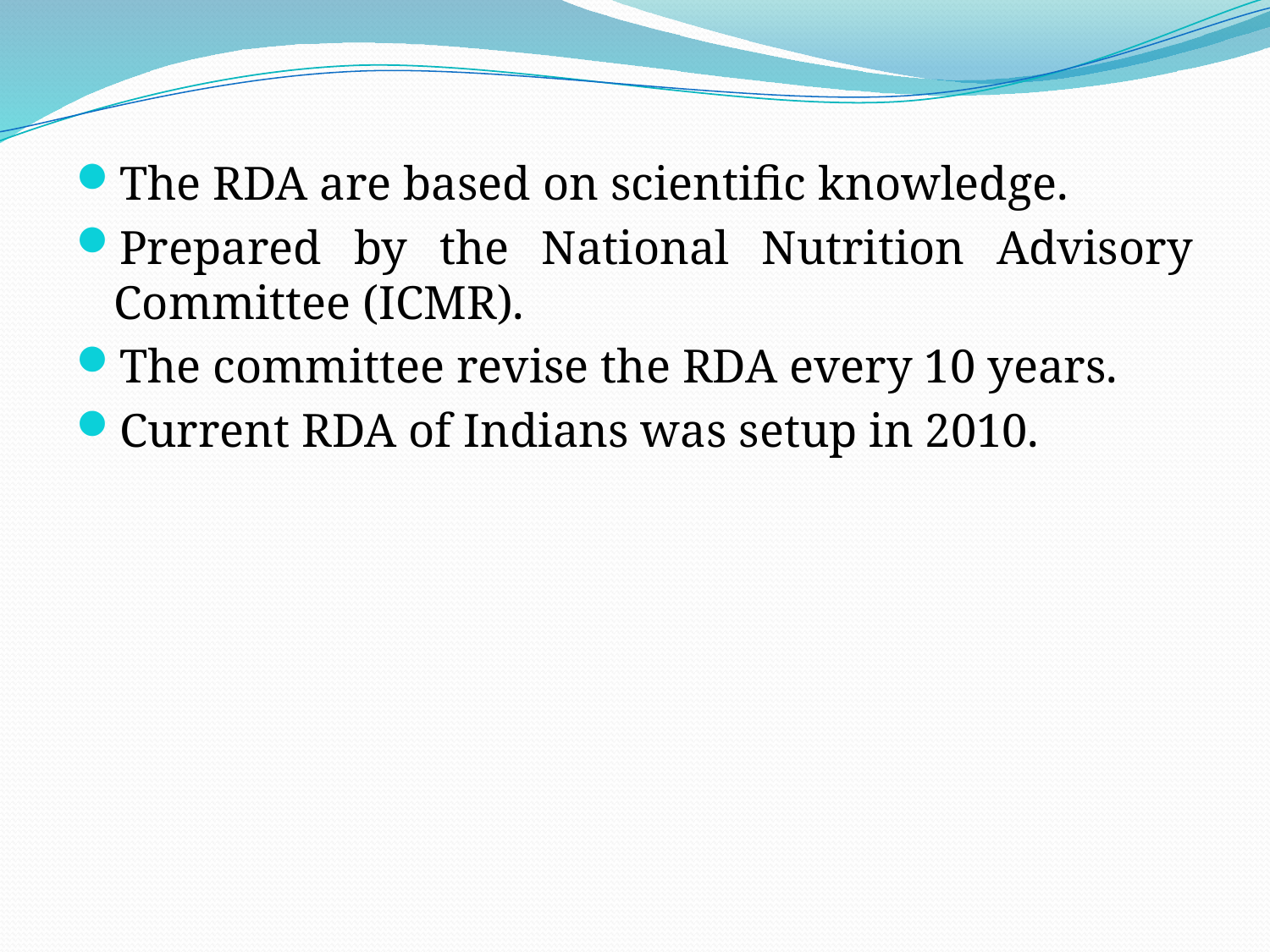

The RDA are based on scientific knowledge.
Prepared by the National Nutrition Advisory Committee (ICMR).
The committee revise the RDA every 10 years.
Current RDA of Indians was setup in 2010.